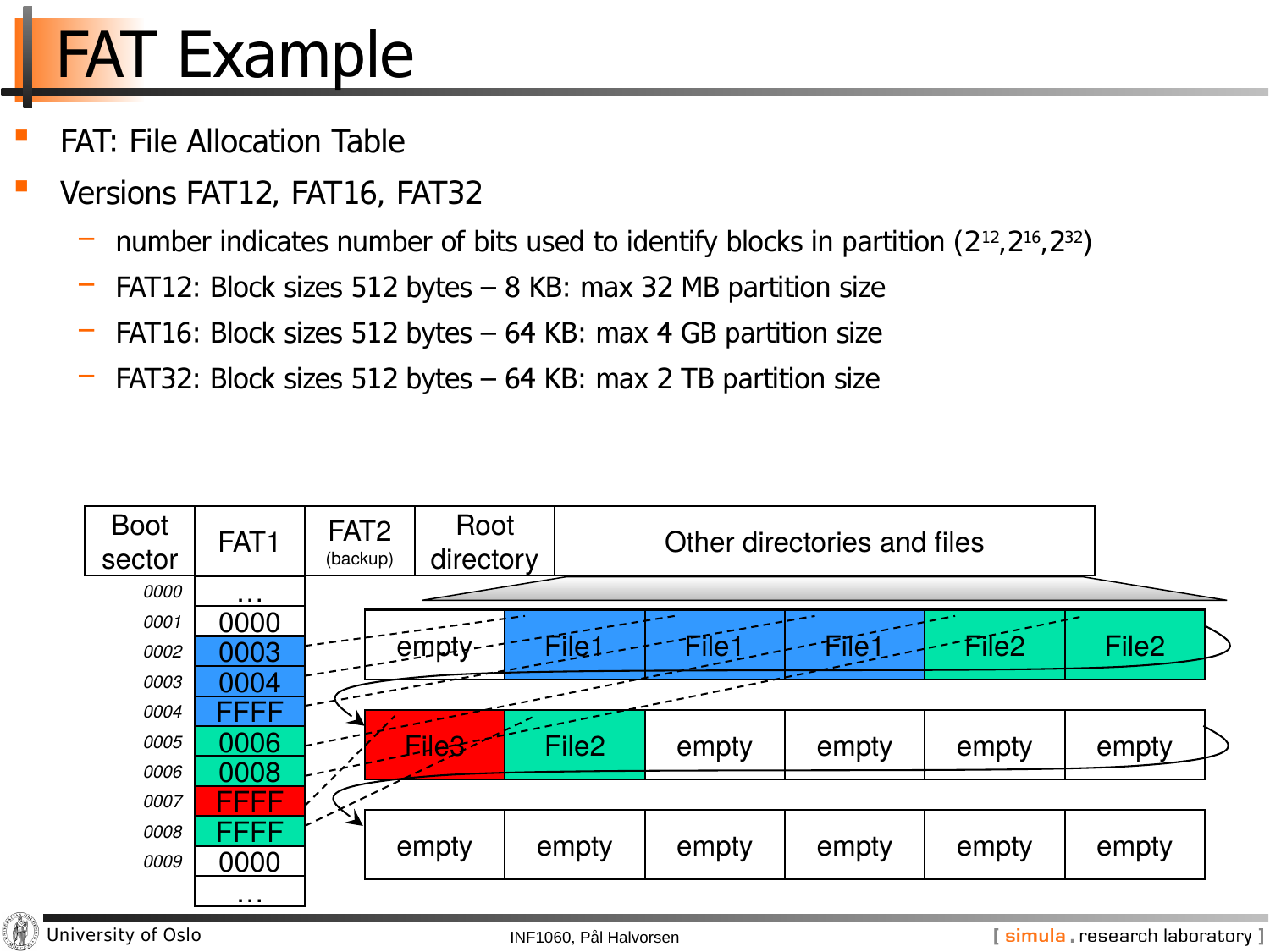

# FAT Example
FAT: File Allocation Table
Versions FAT12, FAT16, FAT32
number indicates number of bits used to identify blocks in partition (212,216,232)
FAT12: Block sizes 512 bytes – 8 KB: max 32 MB partition size
FAT16: Block sizes 512 bytes – 64 KB: max 4 GB partition size
FAT32: Block sizes 512 bytes – 64 KB: max 2 TB partition size
Boot
sector
FAT1
FAT2
(backup)
Root
directory
Other directories and files
0000
0001
0002
0003
0004
0005
0006
0007
0008
0009

…
0000
0003
0004
FFFF
0006
0008
FFFF
FFFF
0000
…

empty
File1
File1
File1
File2
File2

File3
File2
empty
empty
empty
empty

empty
empty
empty
empty
empty
empty